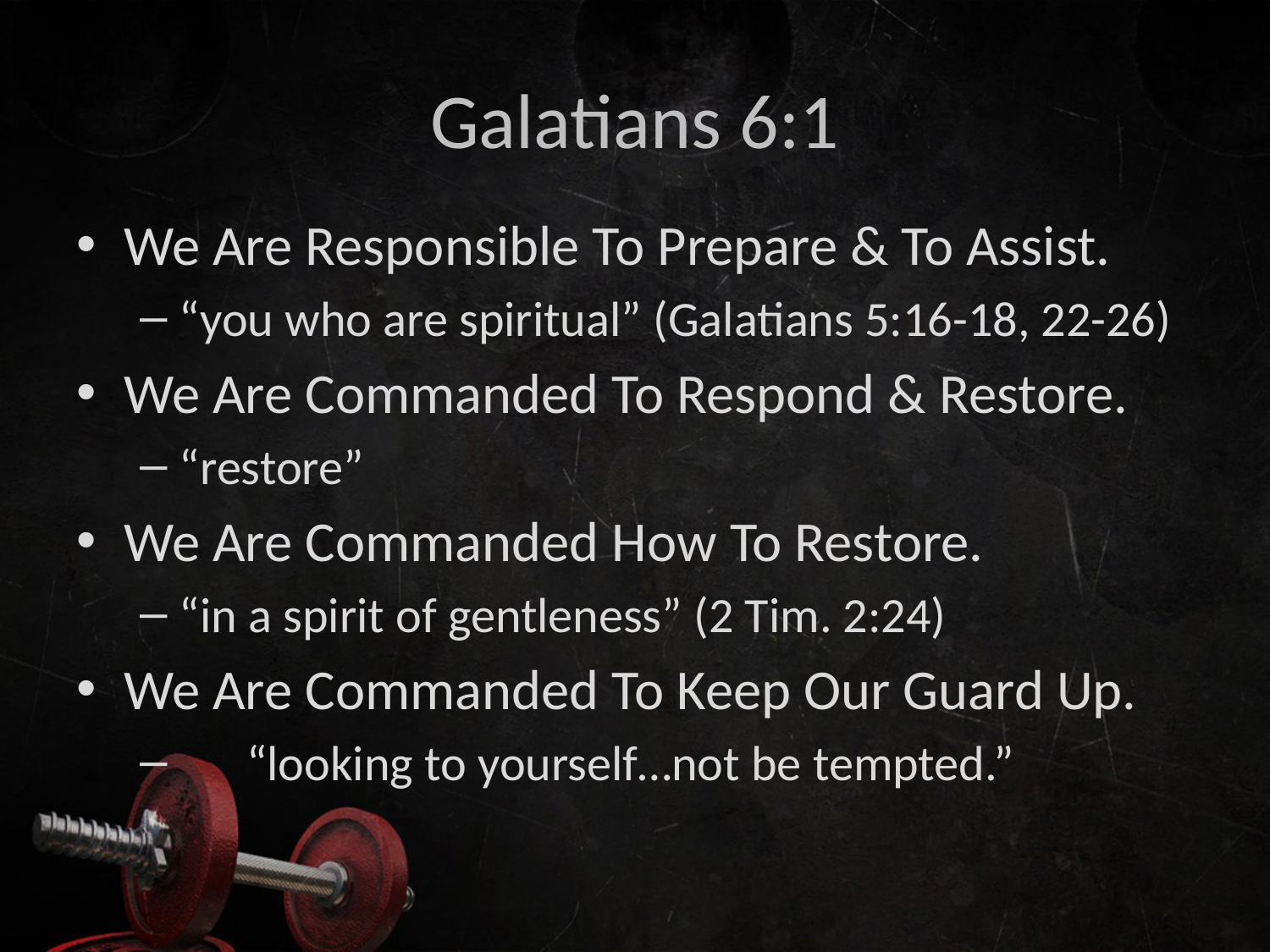

# Galatians 6:1
We Are Responsible To Prepare & To Assist.
“you who are spiritual” (Galatians 5:16-18, 22-26)
We Are Commanded To Respond & Restore.
“restore”
We Are Commanded How To Restore.
“in a spirit of gentleness” (2 Tim. 2:24)
We Are Commanded To Keep Our Guard Up.
      “looking to yourself…not be tempted.”